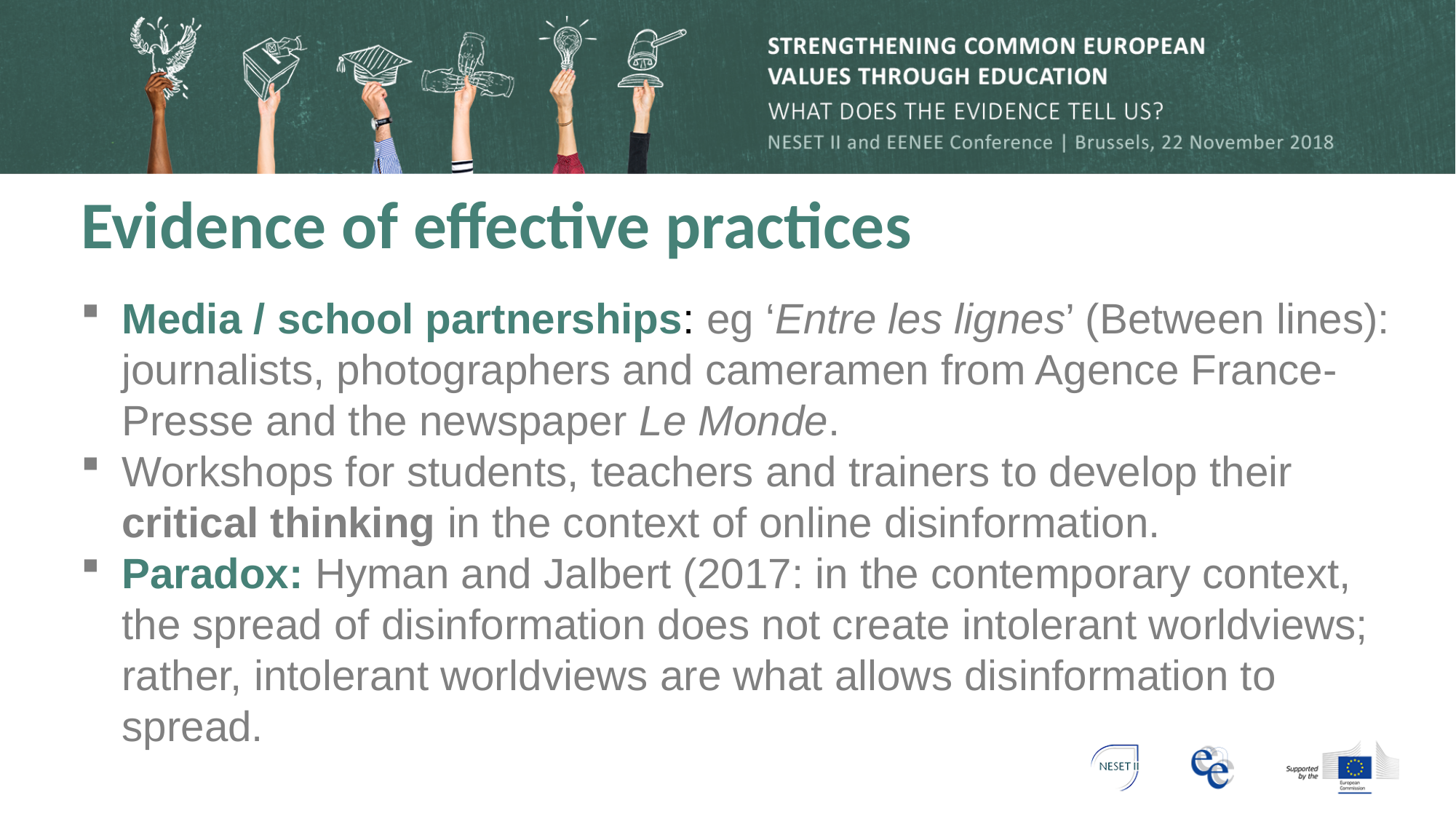

Evidence of effective practices
Media / school partnerships: eg ‘Entre les lignes’ (Between lines): journalists, photographers and cameramen from Agence France-Presse and the newspaper Le Monde.
Workshops for students, teachers and trainers to develop their critical thinking in the context of online disinformation.
Paradox: Hyman and Jalbert (2017: in the contemporary context, the spread of disinformation does not create intolerant worldviews; rather, intolerant worldviews are what allows disinformation to spread.